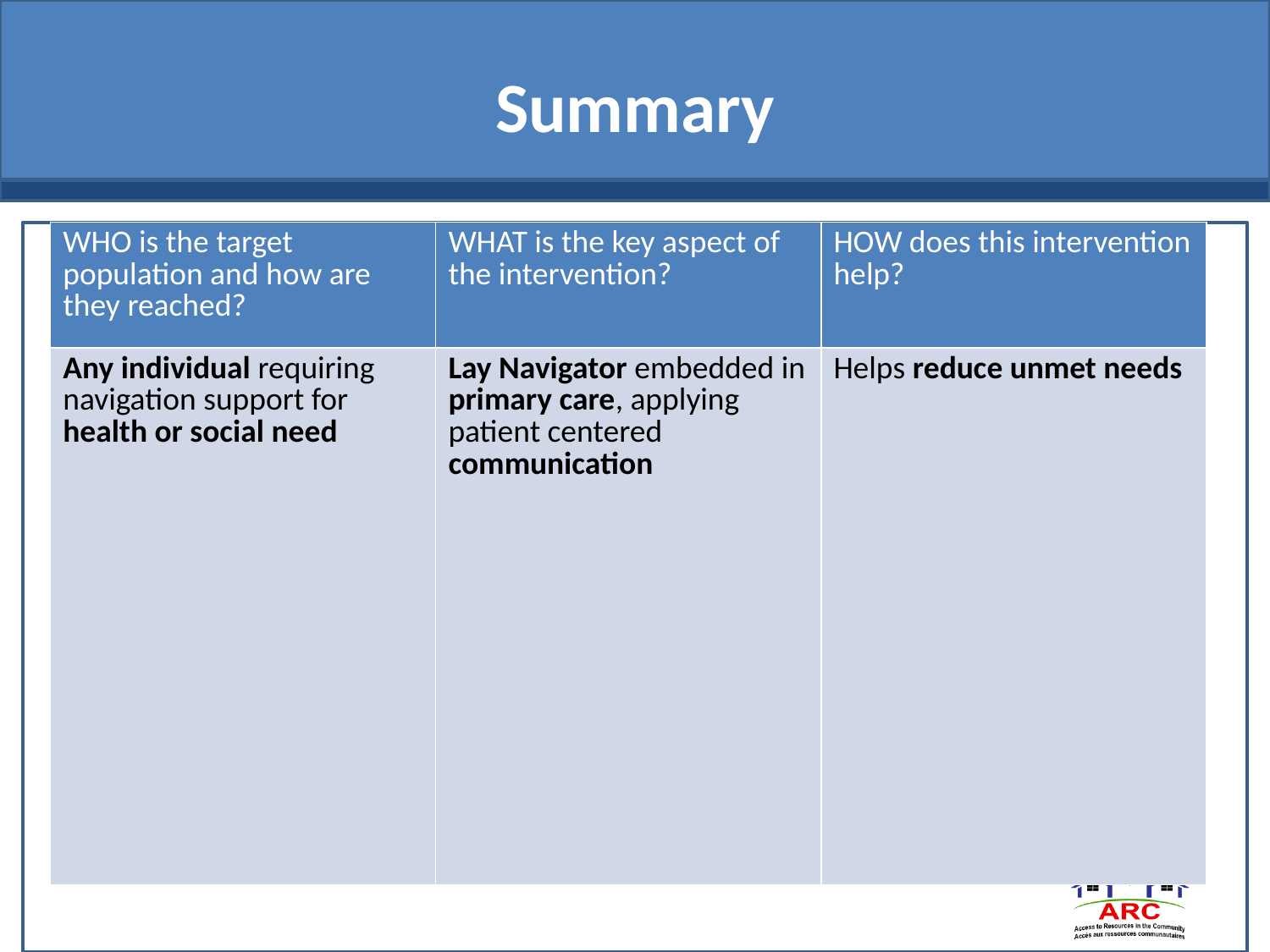

# Summary
| WHO is the target population and how are they reached? | WHAT is the key aspect of the intervention? | HOW does this intervention help? |
| --- | --- | --- |
| Any individual requiring navigation support for health or social need | Lay Navigator embedded in primary care, applying patient centered communication | Helps reduce unmet needs |